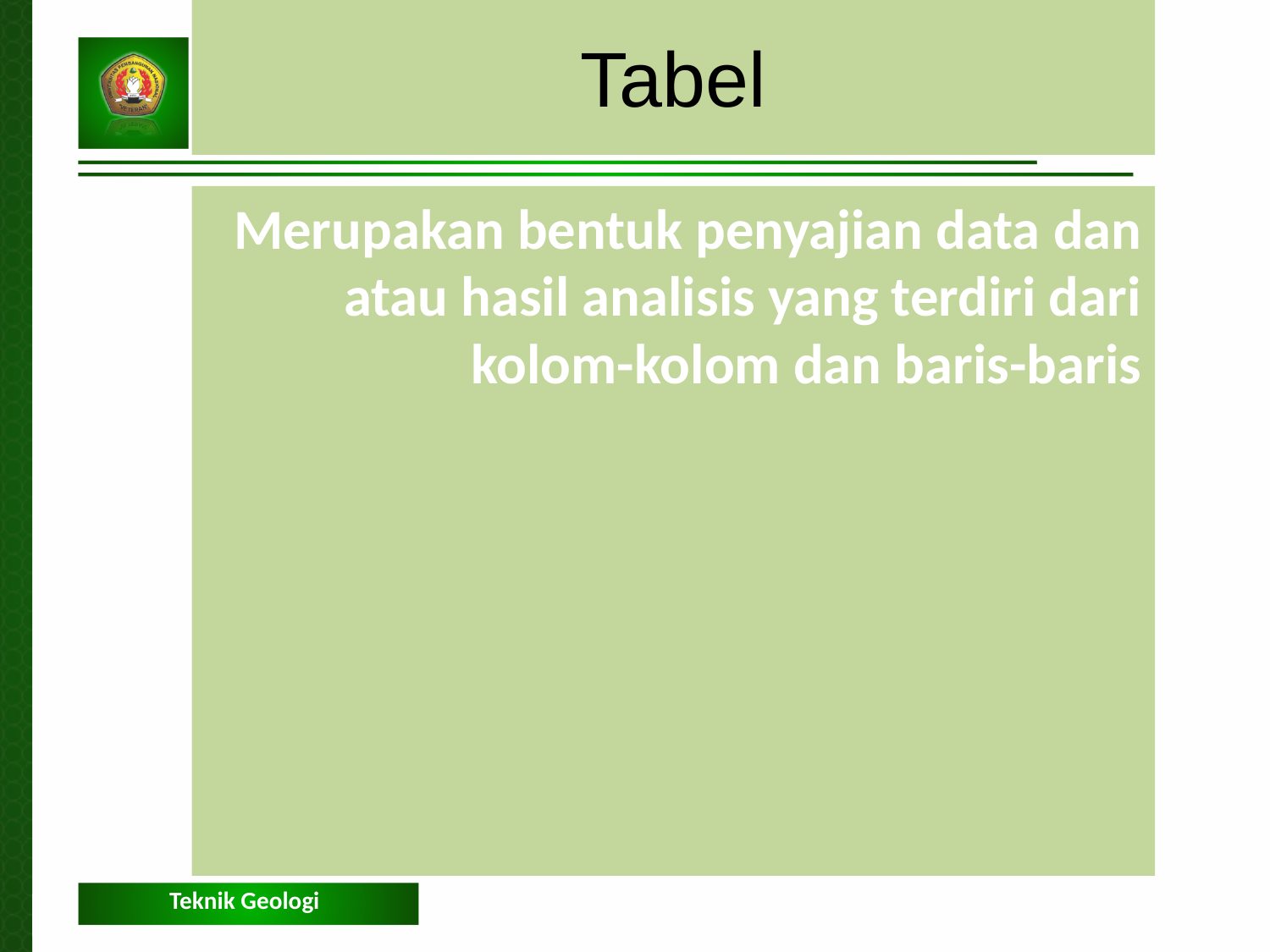

Tabel
Merupakan bentuk penyajian data dan atau hasil analisis yang terdiri dari kolom-kolom dan baris-baris
Teknik Geologi